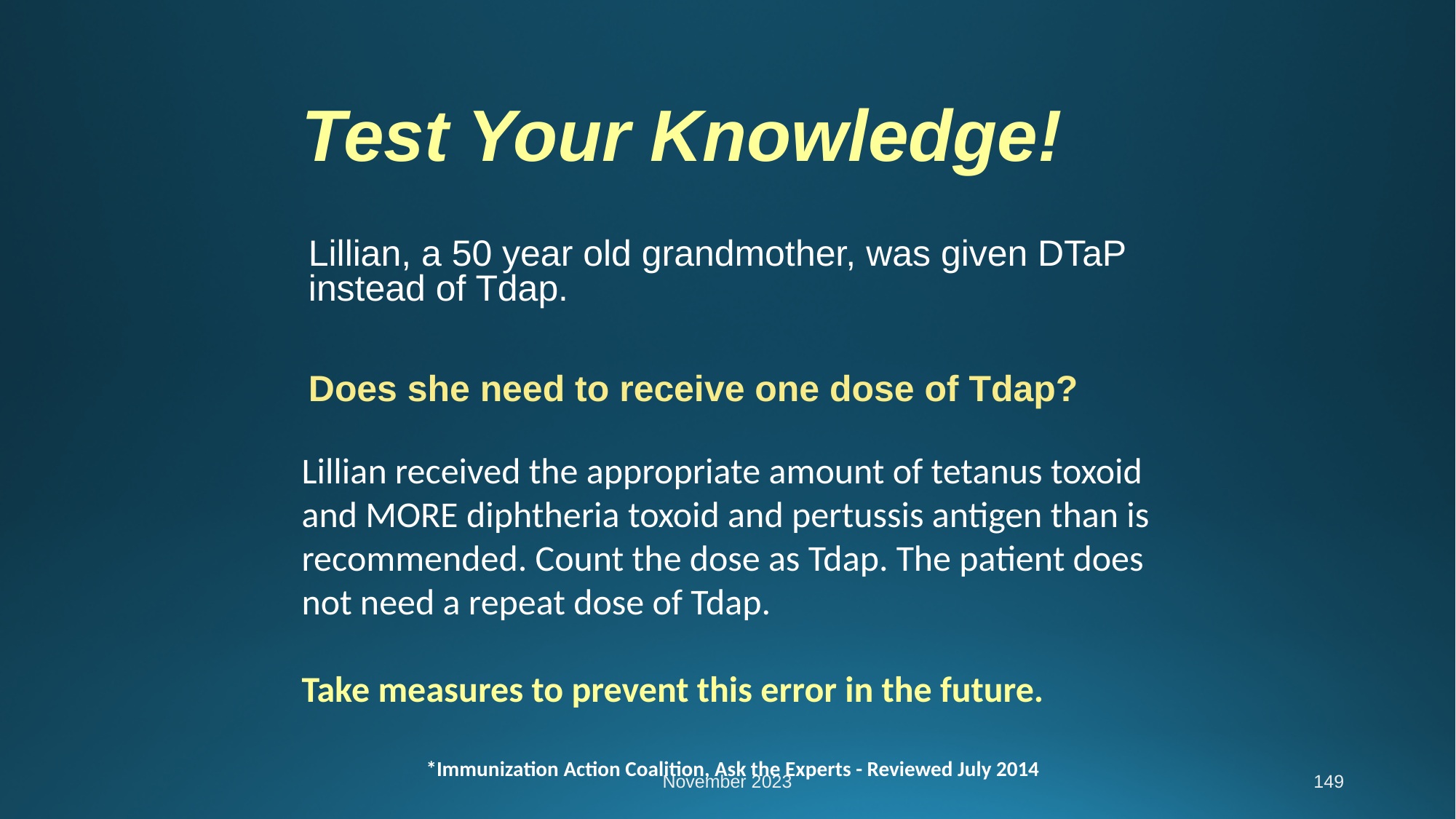

Test Your Knowledge!
Lillian, a 50 year old grandmother, was given DTaP instead of Tdap.

Does she need to receive one dose of Tdap?

Lillian received the appropriate amount of tetanus toxoid and MORE diphtheria toxoid and pertussis antigen than is recommended. Count the dose as Tdap. The patient does not need a repeat dose of Tdap.

Take measures to prevent this error in the future.
*Immunization Action Coalition, Ask the Experts - Reviewed July 2014
November 2023
149